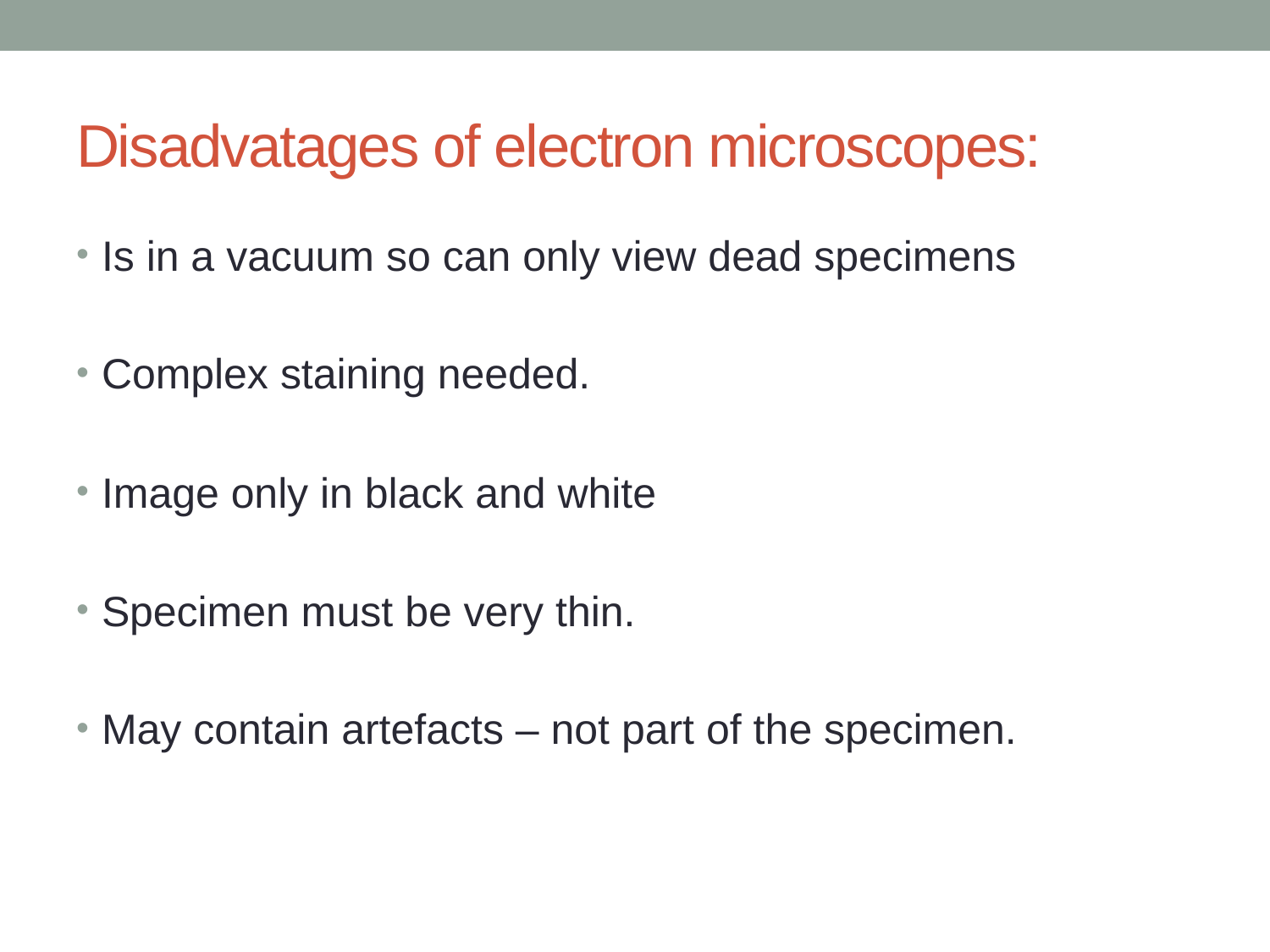

# Disadvatages of electron microscopes:
Is in a vacuum so can only view dead specimens

Complex staining needed.

Image only in black and white

Specimen must be very thin.

May contain artefacts – not part of the specimen.